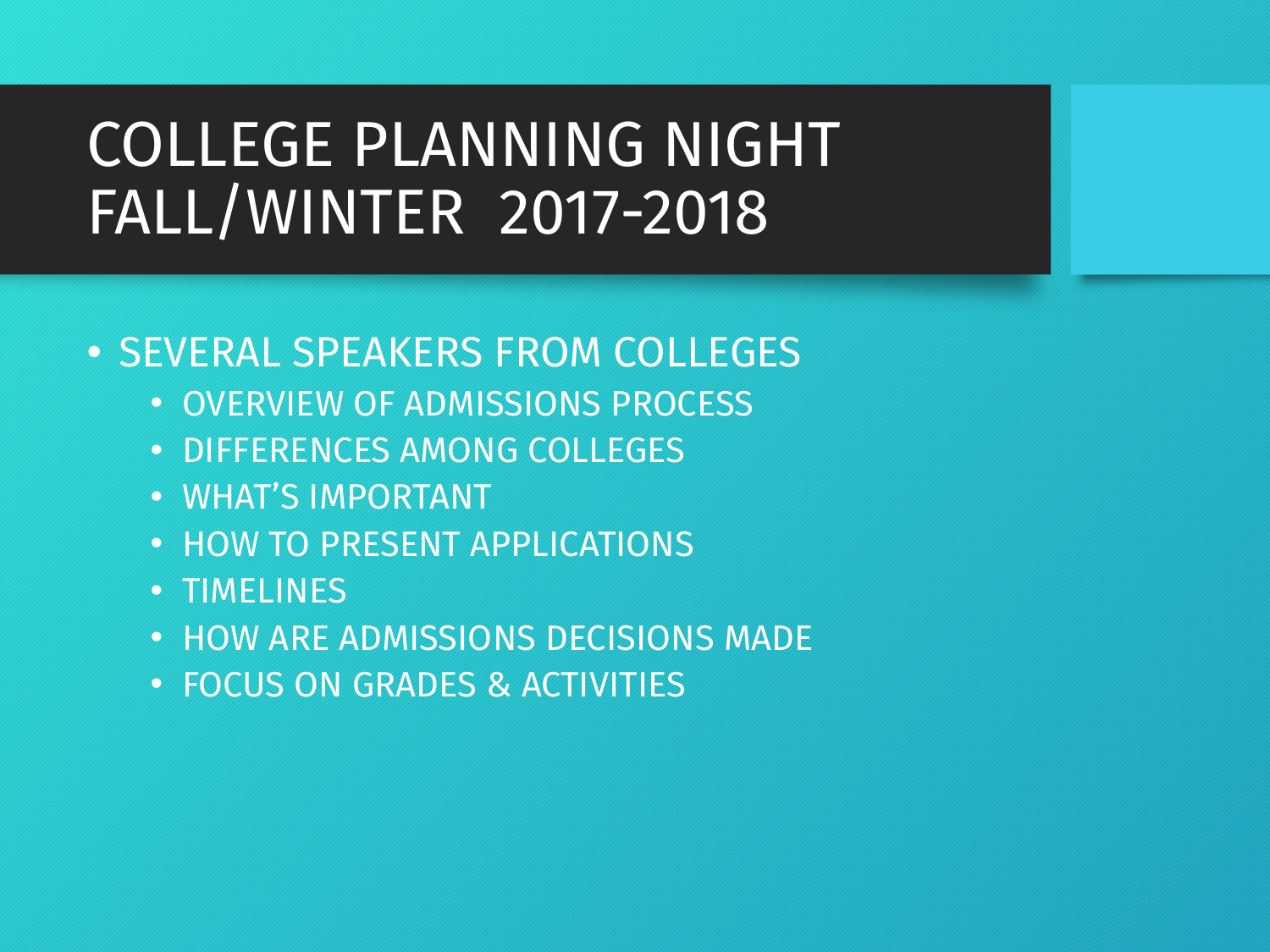

# COLLEGE PLANNING NIGHT FALL/WINTER  2017-2018
SEVERAL SPEAKERS FROM COLLEGES
OVERVIEW OF ADMISSIONS PROCESS
DIFFERENCES AMONG COLLEGES
WHAT’S IMPORTANT
HOW TO PRESENT APPLICATIONS
TIMELINES
HOW ARE ADMISSIONS DECISIONS MADE
FOCUS ON GRADES & ACTIVITIES